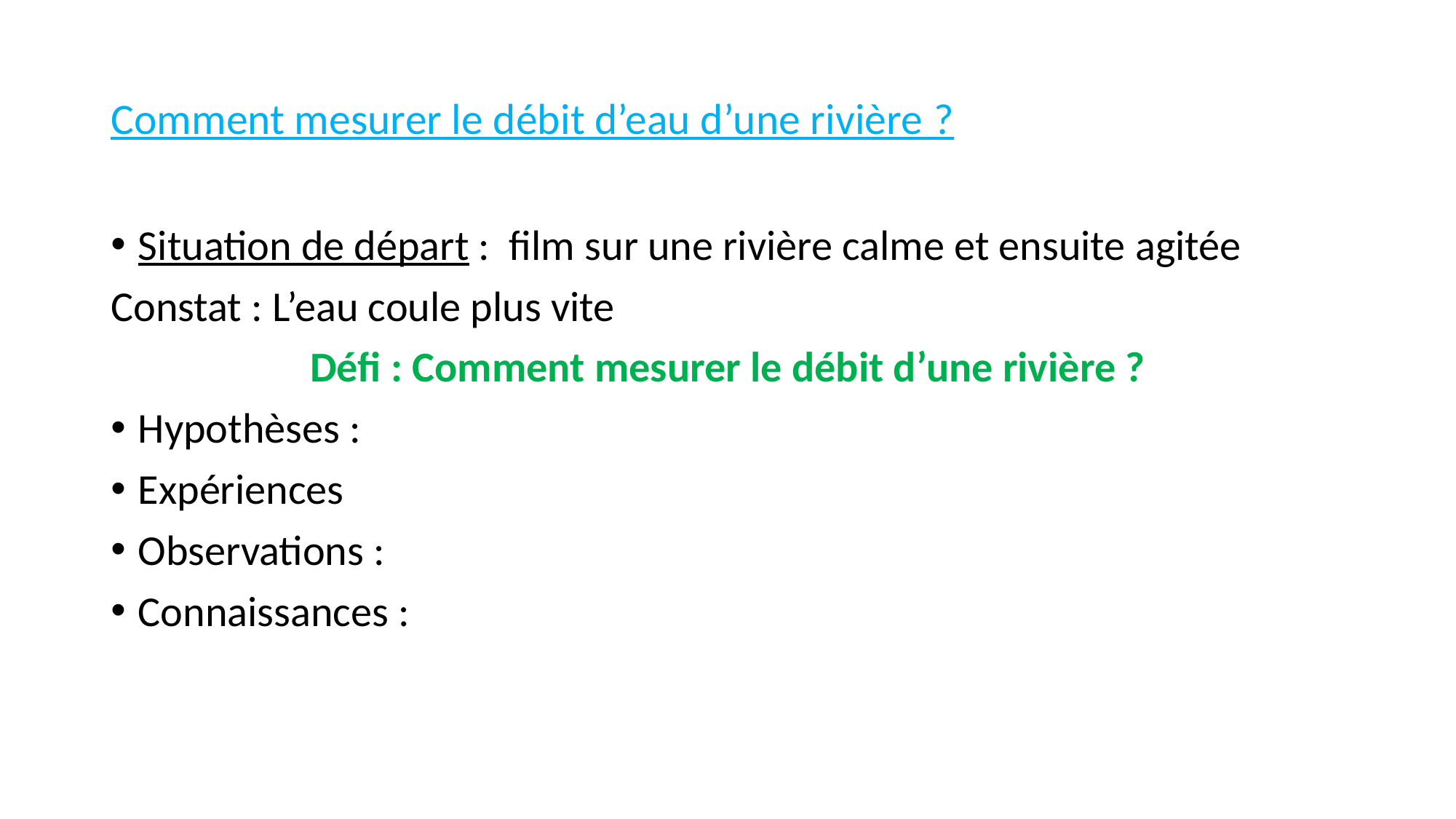

# Comment mesurer le débit d’eau d’une rivière ?
Situation de départ :  film sur une rivière calme et ensuite agitée
Constat : L’eau coule plus vite
Défi : Comment mesurer le débit d’une rivière ?
Hypothèses :
Expériences
Observations :
Connaissances :